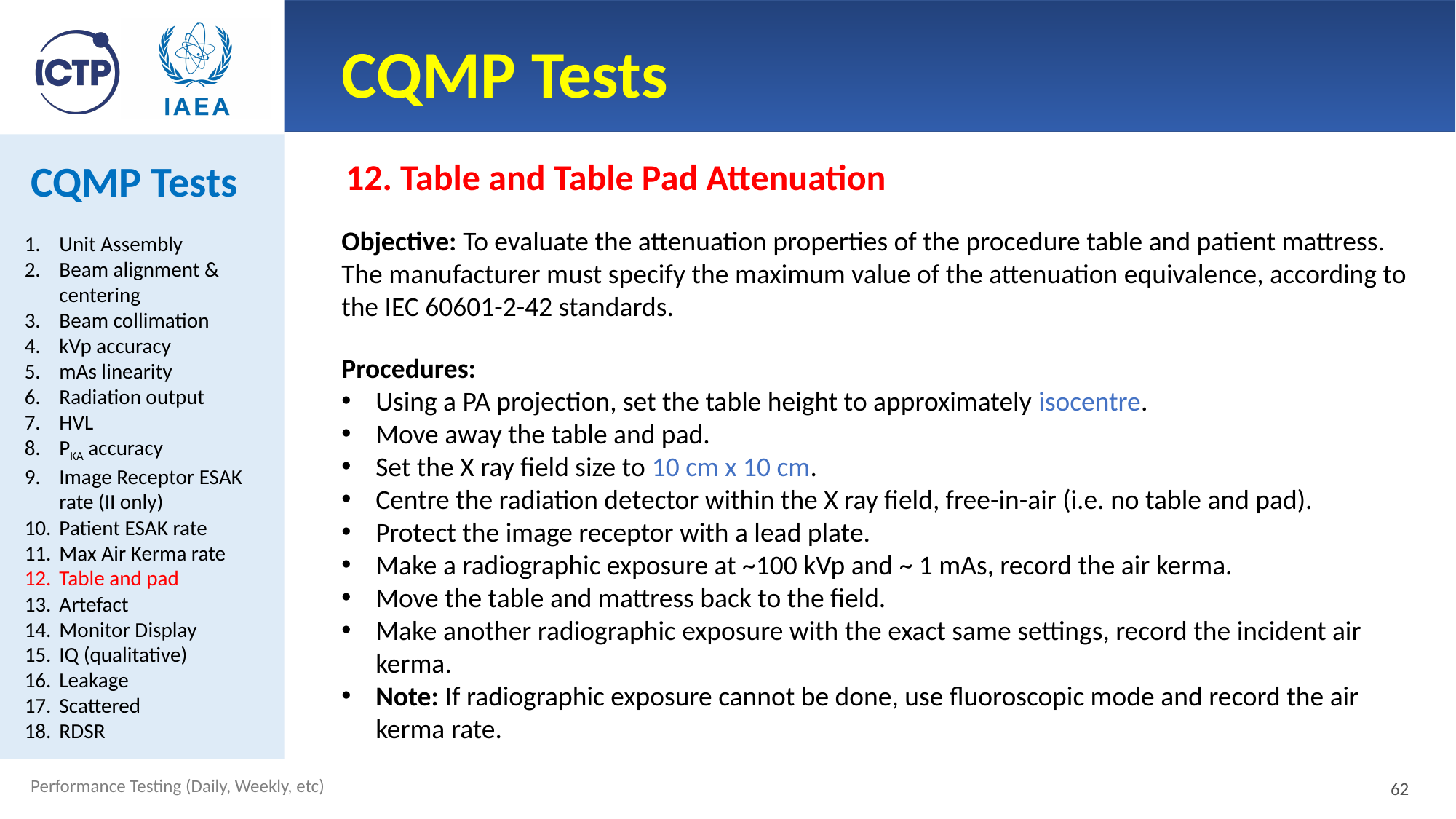

# CQMP Tests
CQMP Tests
12. Table and Table Pad Attenuation
Objective: To evaluate the attenuation properties of the procedure table and patient mattress. The manufacturer must specify the maximum value of the attenuation equivalence, according to the IEC 60601-2-42 standards.

Procedures:
Using a PA projection, set the table height to approximately isocentre.
Move away the table and pad.
Set the X ray field size to 10 cm x 10 cm.
Centre the radiation detector within the X ray field, free-in-air (i.e. no table and pad).
Protect the image receptor with a lead plate.
Make a radiographic exposure at ~100 kVp and ~ 1 mAs, record the air kerma.
Move the table and mattress back to the field.
Make another radiographic exposure with the exact same settings, record the incident air kerma.
Note: If radiographic exposure cannot be done, use fluoroscopic mode and record the air kerma rate.
Unit Assembly
Beam alignment & centering
Beam collimation
kVp accuracy
mAs linearity
Radiation output
HVL
PKA accuracy
Image Receptor ESAK rate (II only)
Patient ESAK rate
Max Air Kerma rate
Table and pad
Artefact
Monitor Display
IQ (qualitative)
Leakage
Scattered
RDSR
62
Performance Testing (Daily, Weekly, etc)